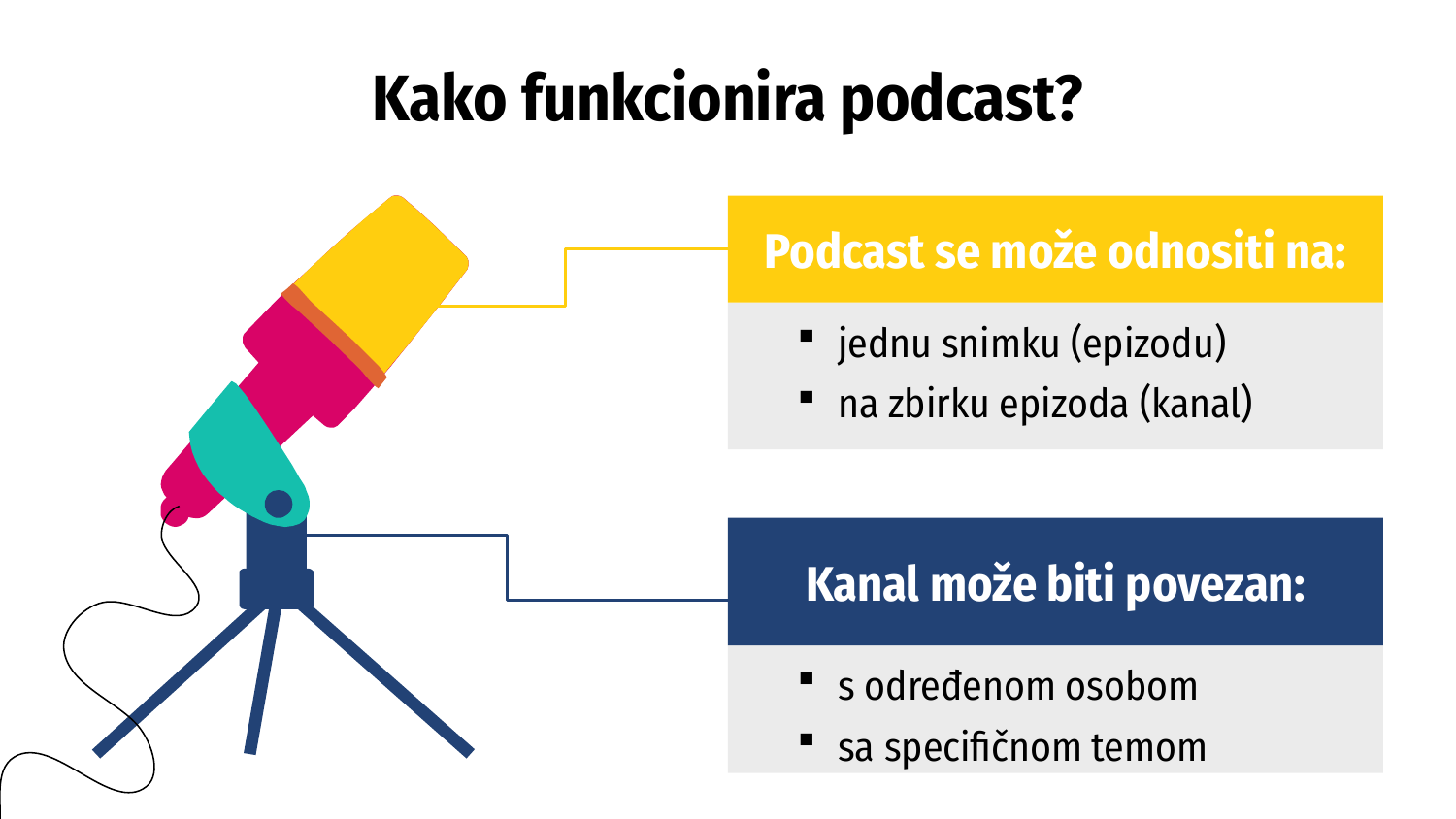

# Kako funkcionira podcast?

Podcast se može odnositi na:
jednu snimku (epizodu)
na zbirku epizoda (kanal)
Kanal može biti povezan:
s određenom osobom
sa specifičnom temom